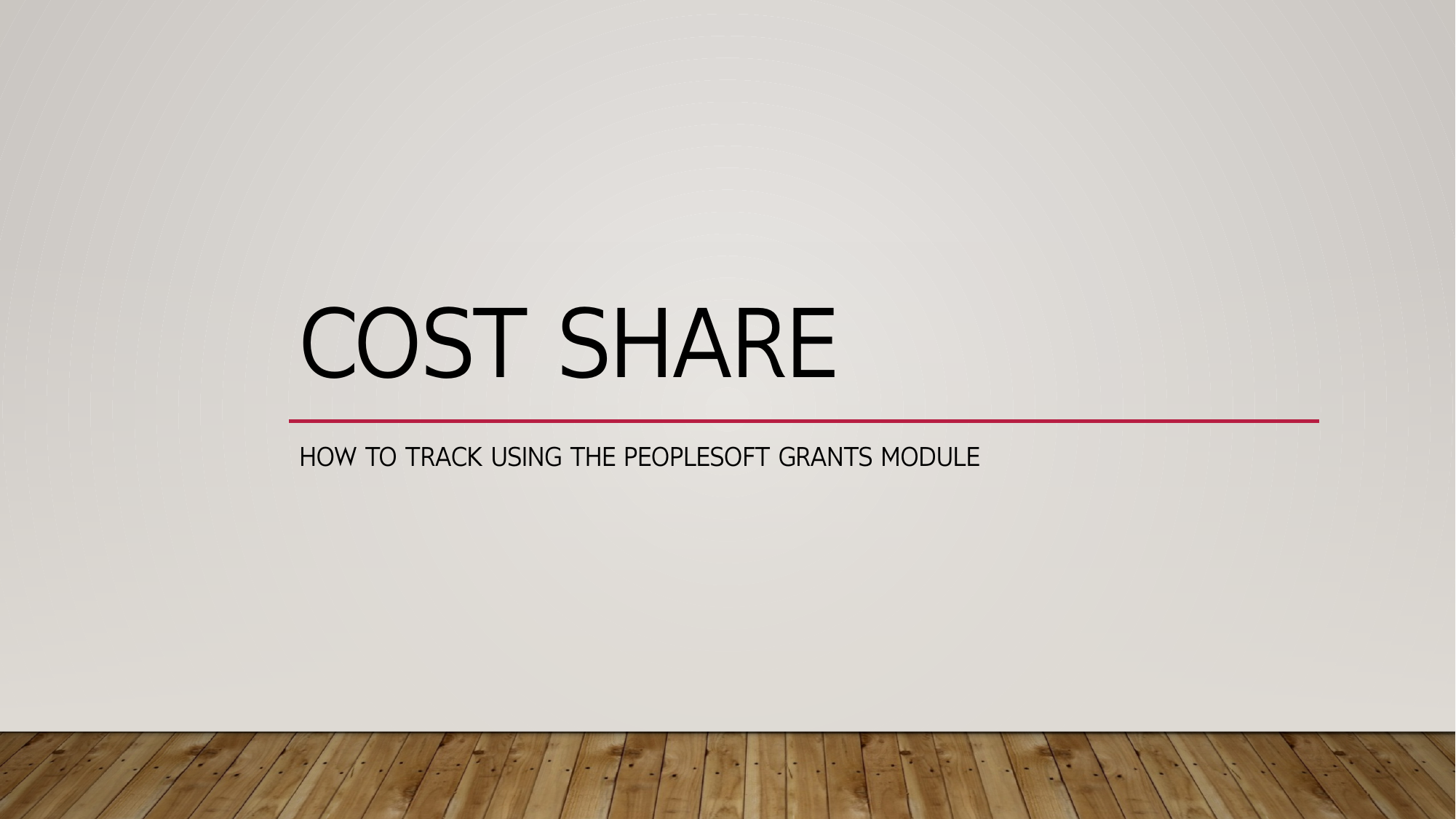

# Cost Share
How to track using the peoplesoft grants module